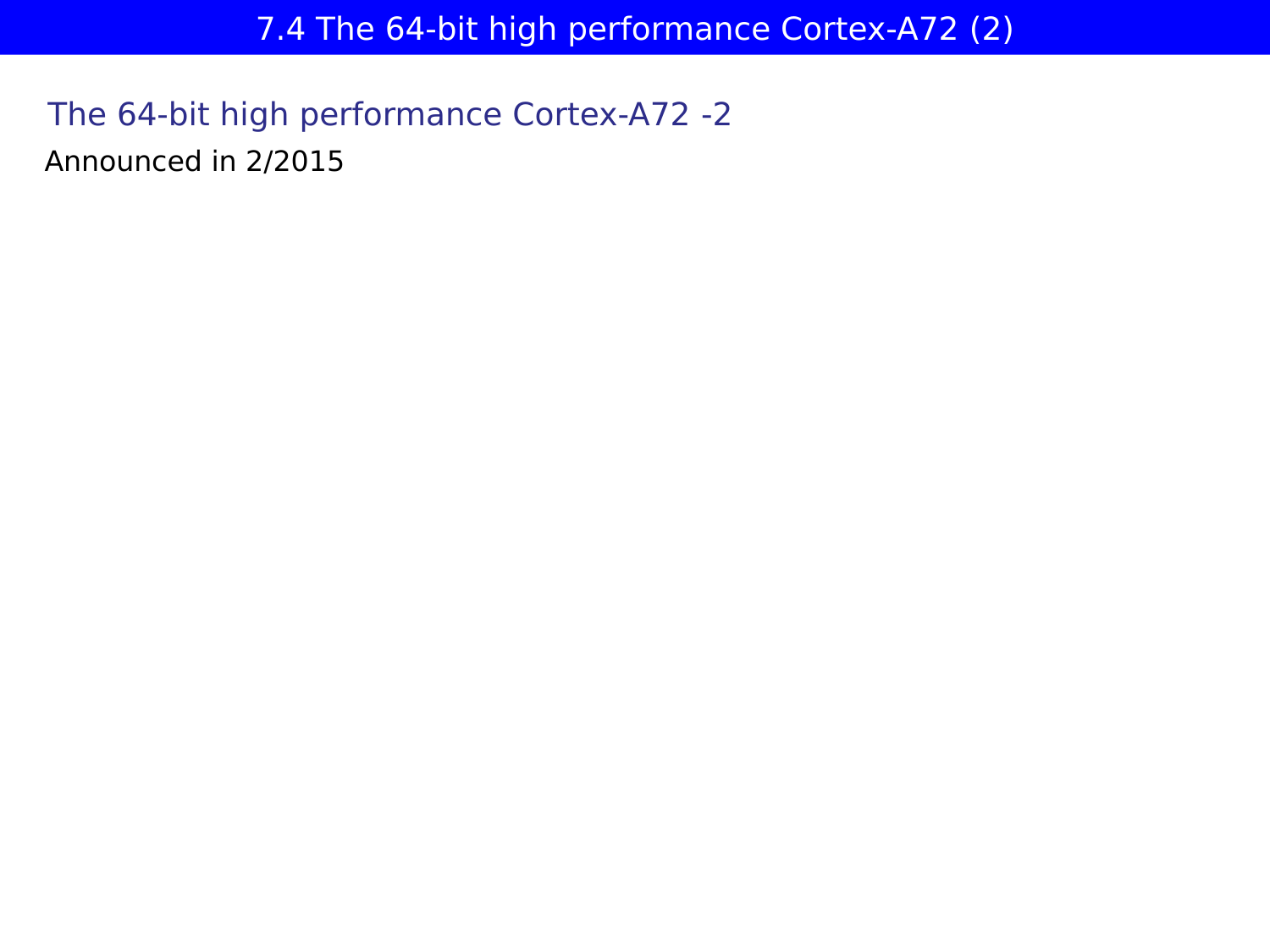

# 7.4 The 64-bit high performance Cortex-A72 (2)
The 64-bit high performance Cortex-A72 -2

Announced in 2/2015